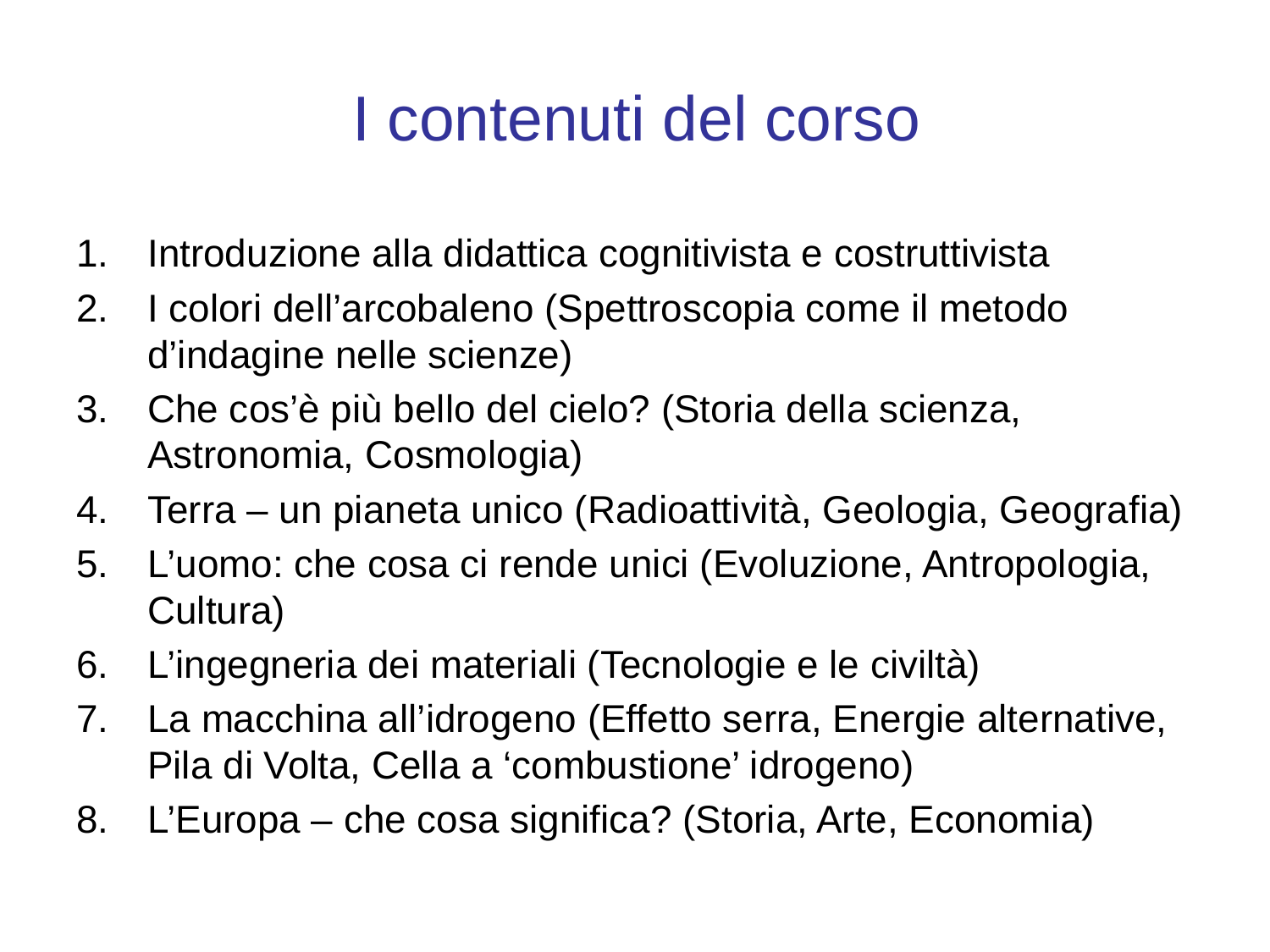

# I contenuti del corso
Introduzione alla didattica cognitivista e costruttivista
I colori dell’arcobaleno (Spettroscopia come il metodo d’indagine nelle scienze)
Che cos’è più bello del cielo? (Storia della scienza, Astronomia, Cosmologia)
Terra – un pianeta unico (Radioattività, Geologia, Geografia)
L’uomo: che cosa ci rende unici (Evoluzione, Antropologia, Cultura)
L’ingegneria dei materiali (Tecnologie e le civiltà)
La macchina all’idrogeno (Effetto serra, Energie alternative, Pila di Volta, Cella a ‘combustione’ idrogeno)
L’Europa – che cosa significa? (Storia, Arte, Economia)